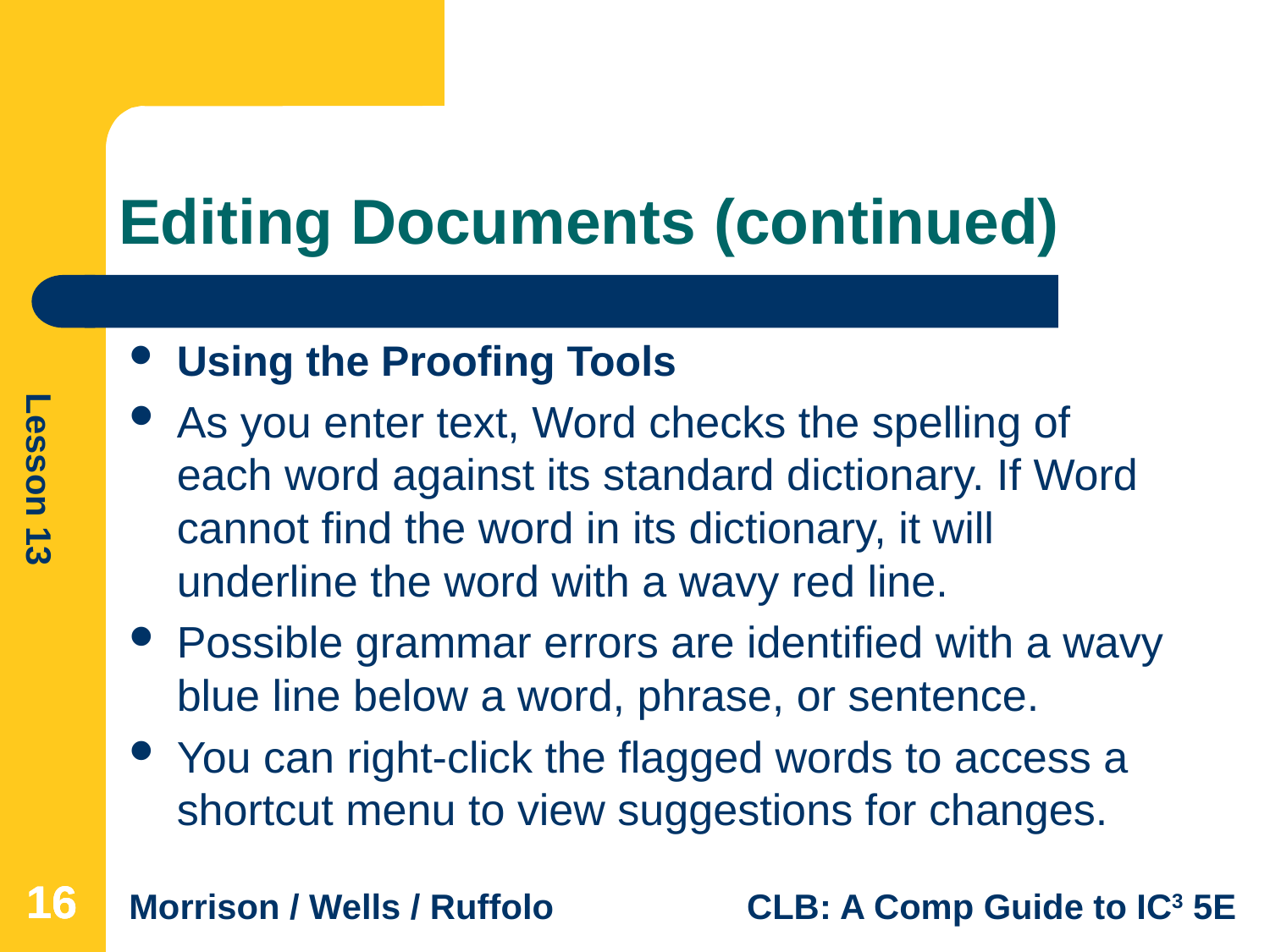

# Editing Documents (continued)

Using the Proofing Tools
As you enter text, Word checks the spelling of each word against its standard dictionary. If Word cannot find the word in its dictionary, it will underline the word with a wavy red line.
Possible grammar errors are identified with a wavy blue line below a word, phrase, or sentence.
You can right-click the flagged words to access a shortcut menu to view suggestions for changes.

16
16
16